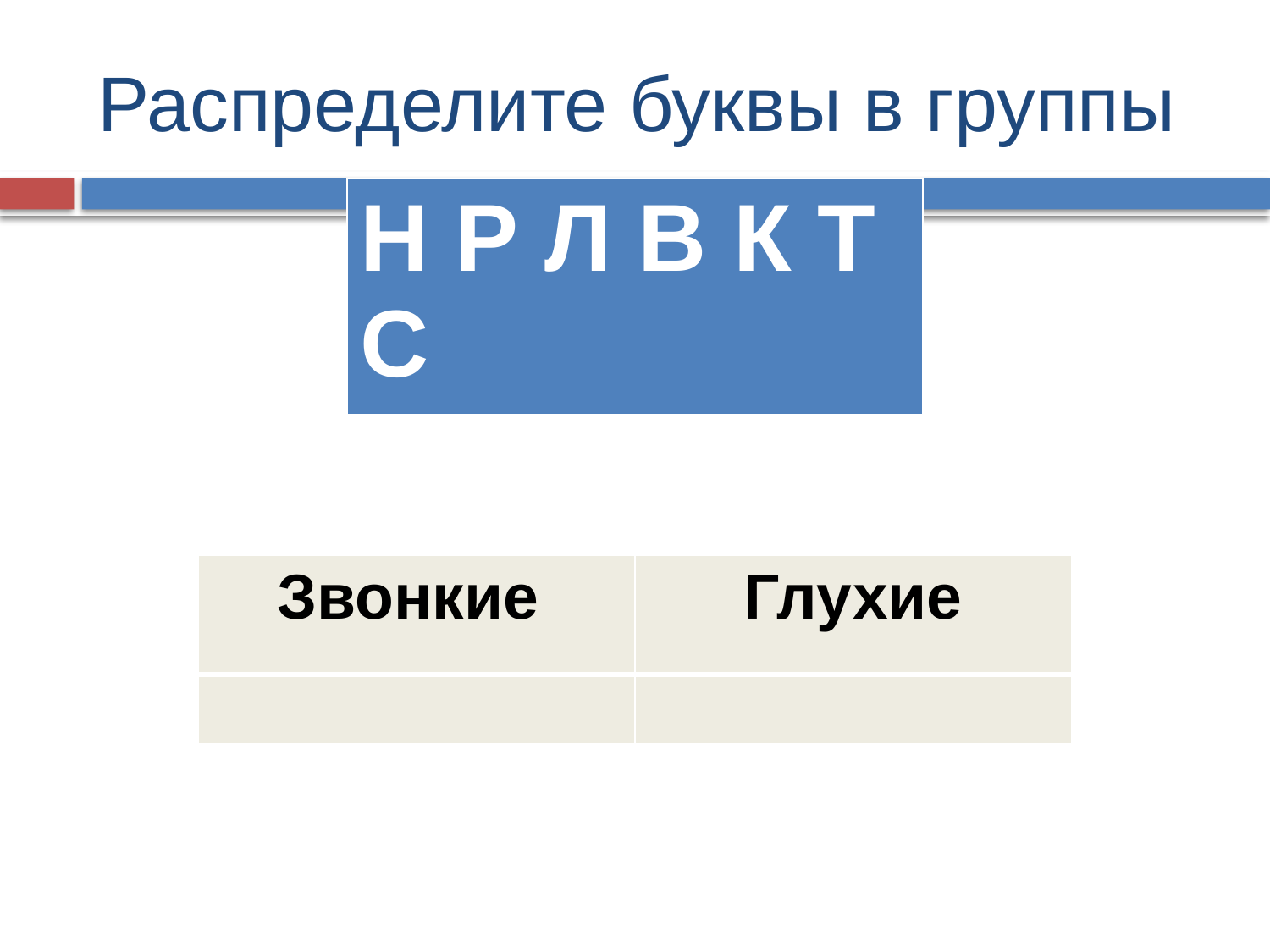

# Распределите буквы в группы
| Н Р Л В К Т С |
| --- |

| Звонкие | Глухие |
| --- | --- |
|  |  |